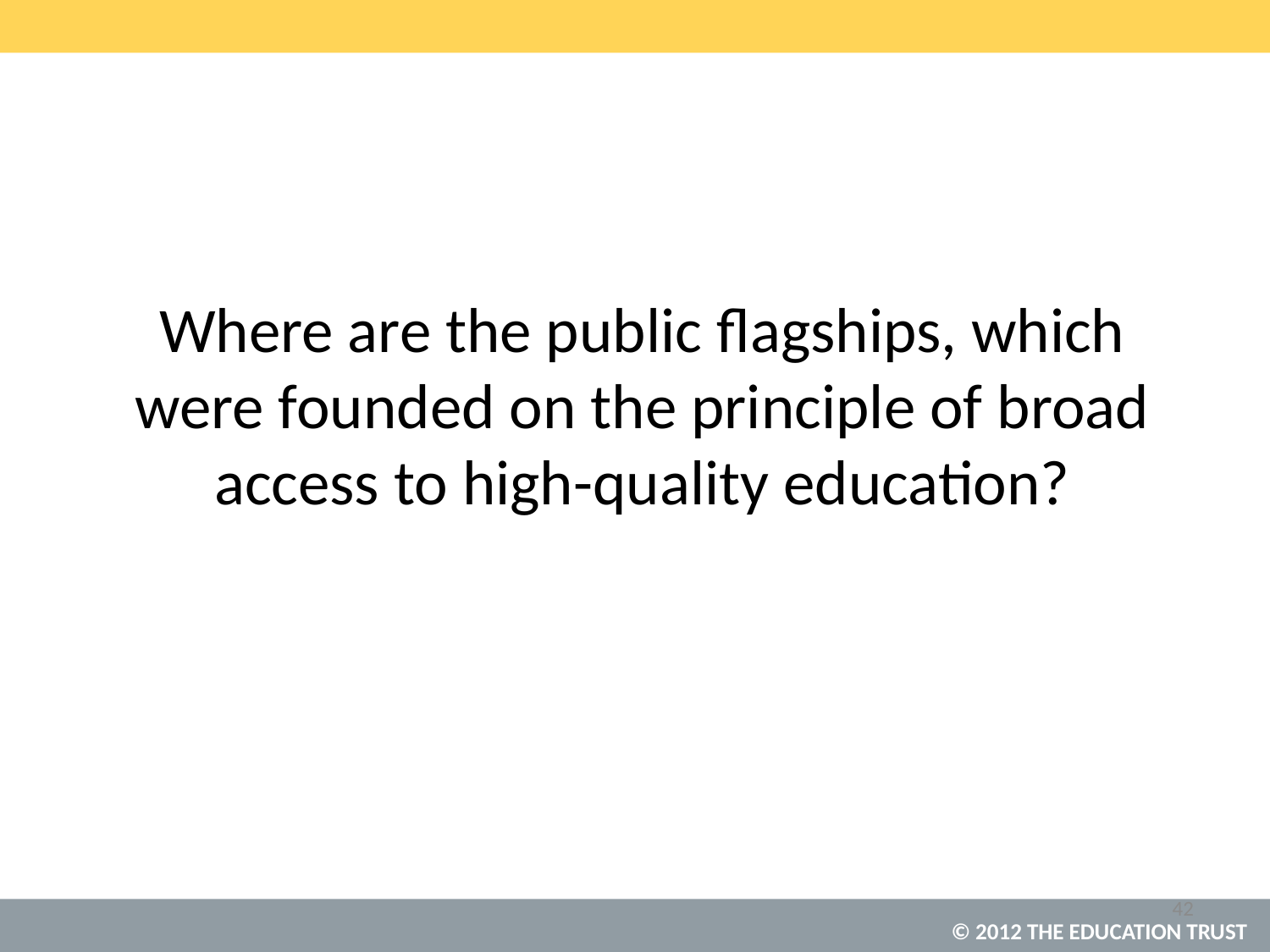

Where are the public flagships, which were founded on the principle of broad access to high-quality education?
42